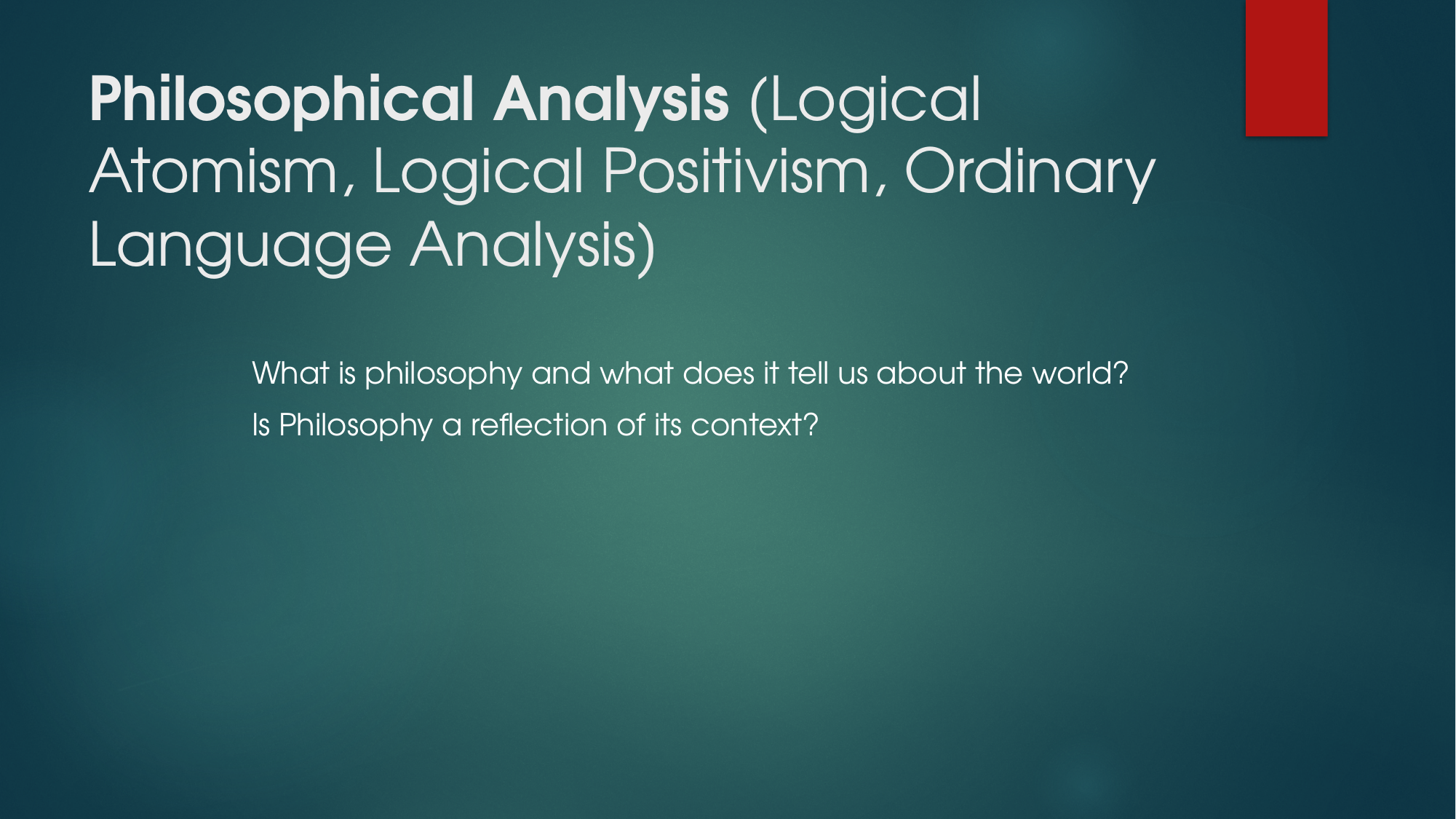

# Philosophical Analysis (Logical Atomism, Logical Positivism, Ordinary Language Analysis)

	What is philosophy and what does it tell us about the world?
	Is Philosophy a reflection of its context?